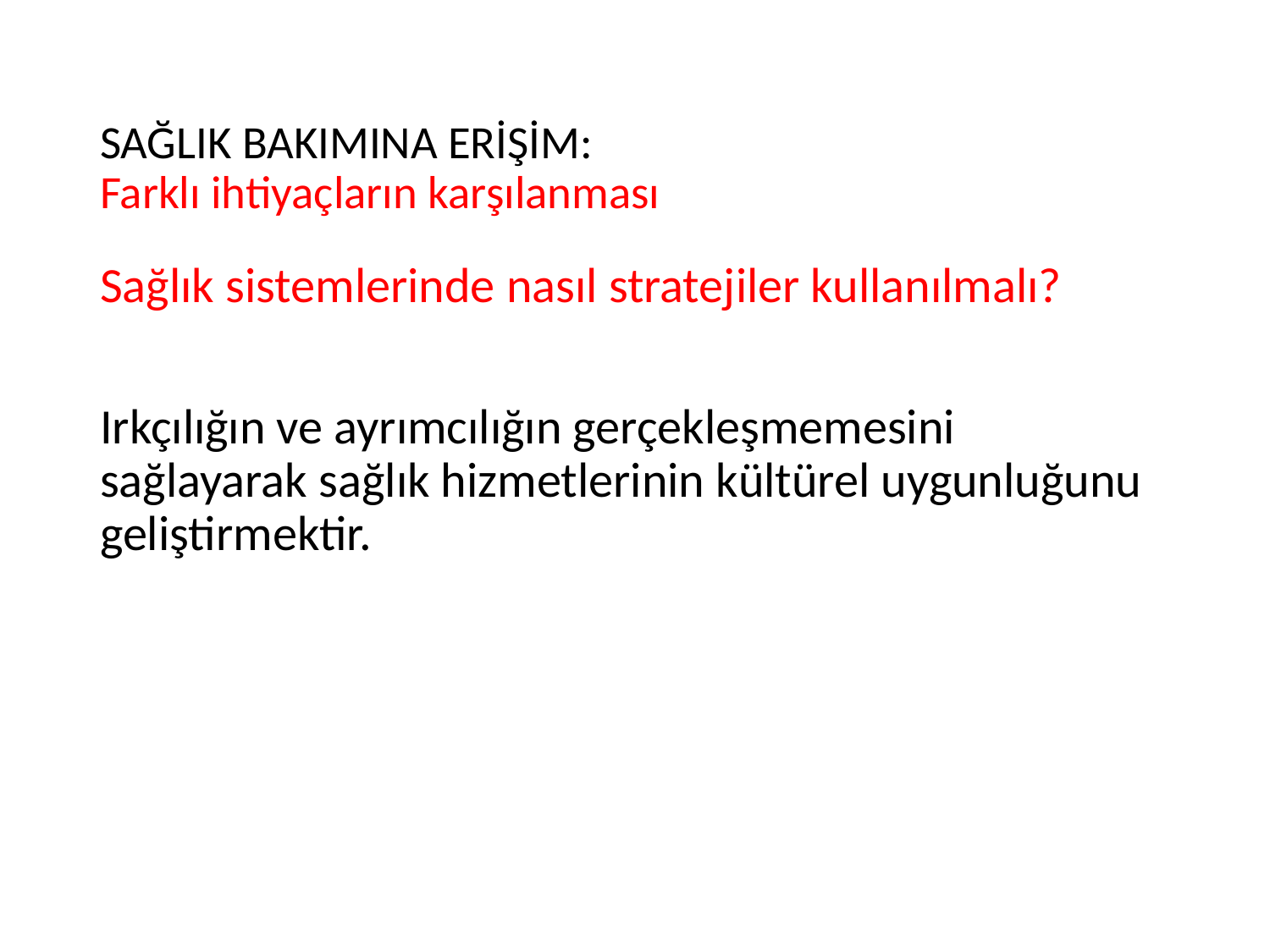

# SAĞLIK BAKIMINA ERİŞİM: Farklı ihtiyaçların karşılanması
Sağlık sistemlerinde nasıl stratejiler kullanılmalı?

Irkçılığın ve ayrımcılığın gerçekleşmemesini sağlayarak sağlık hizmetlerinin kültürel uygunluğunu geliştirmektir.